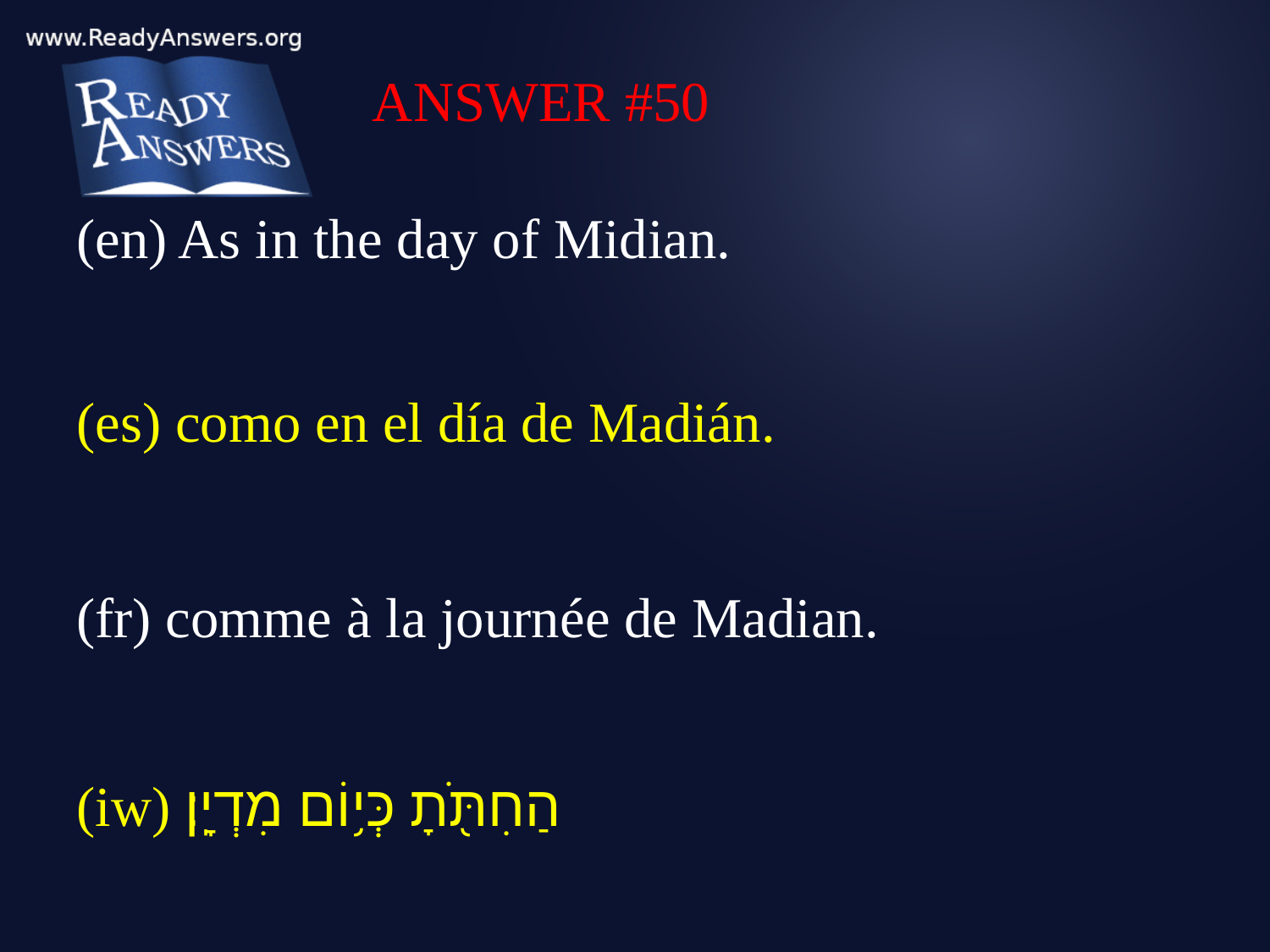

ANSWER #50
(en) As in the day of Midian.
(es) como en el día de Madián.
(fr) comme à la journée de Madian.
(iw) הַחִתֹּ֖תָ כְּי֥וֹם מִדְיָֽן׃